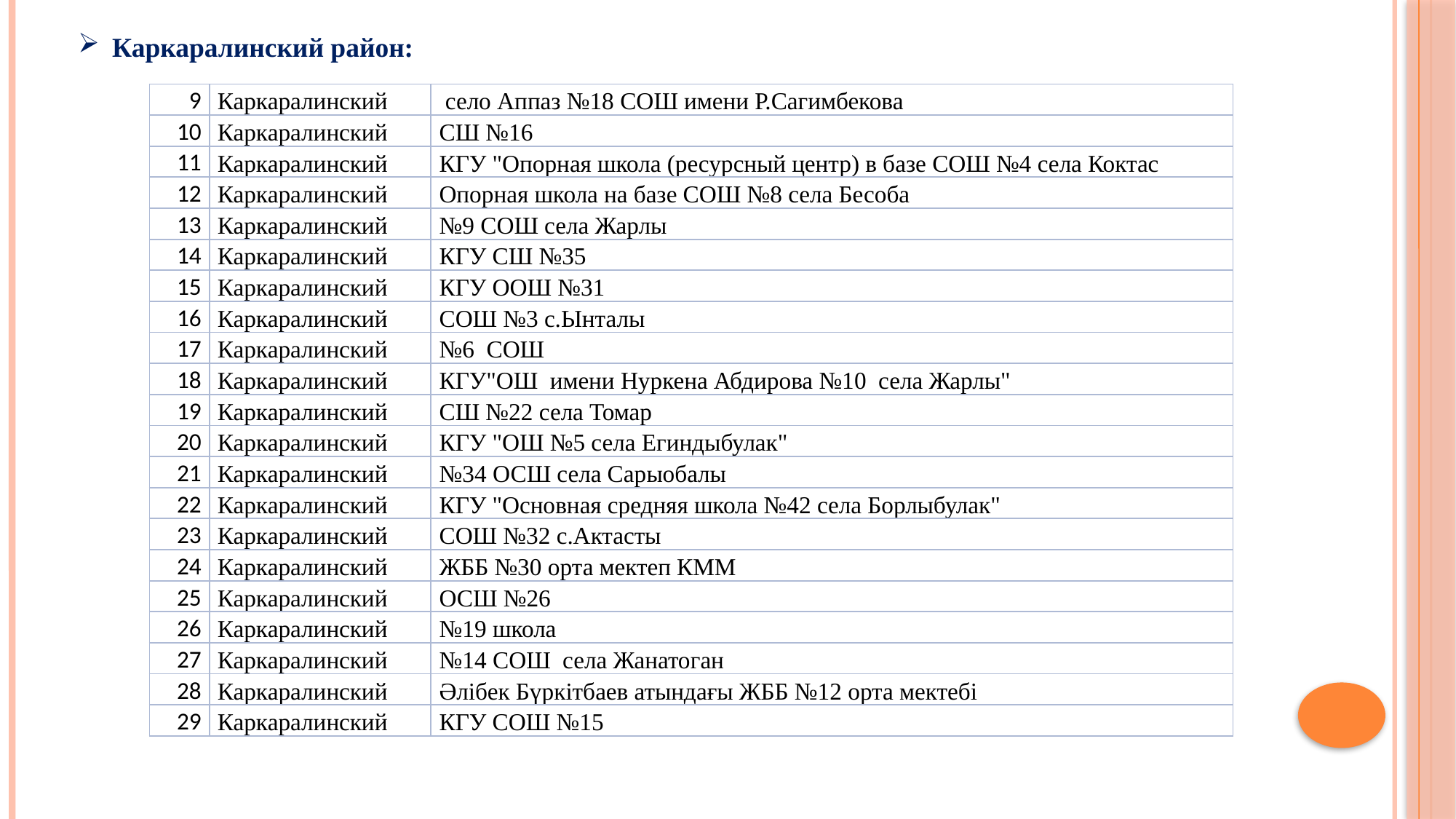

Каркаралинский район:
| 9 | Каркаралинский | село Аппаз №18 СОШ имени Р.Сагимбекова |
| --- | --- | --- |
| 10 | Каркаралинский | СШ №16 |
| 11 | Каркаралинский | КГУ "Опорная школа (ресурсный центр) в базе СОШ №4 села Коктас |
| 12 | Каркаралинский | Опорная школа на базе СОШ №8 села Бесоба |
| 13 | Каркаралинский | №9 СОШ села Жарлы |
| 14 | Каркаралинский | КГУ СШ №35 |
| 15 | Каркаралинский | КГУ ООШ №31 |
| 16 | Каркаралинский | СОШ №3 с.Ынталы |
| 17 | Каркаралинский | №6 СОШ |
| 18 | Каркаралинский | КГУ"ОШ имени Нуркена Абдирова №10 села Жарлы" |
| 19 | Каркаралинский | СШ №22 села Томар |
| 20 | Каркаралинский | КГУ "ОШ №5 села Егиндыбулак" |
| 21 | Каркаралинский | №34 ОСШ села Сарыобалы |
| 22 | Каркаралинский | КГУ "Основная средняя школа №42 села Борлыбулак" |
| 23 | Каркаралинский | СОШ №32 с.Актасты |
| 24 | Каркаралинский | ЖББ №30 орта мектеп КММ |
| 25 | Каркаралинский | ОСШ №26 |
| 26 | Каркаралинский | №19 школа |
| 27 | Каркаралинский | №14 СОШ села Жанатоган |
| 28 | Каркаралинский | Әлібек Бүркітбаев атындағы ЖББ №12 орта мектебі |
| 29 | Каркаралинский | КГУ CОШ №15 |